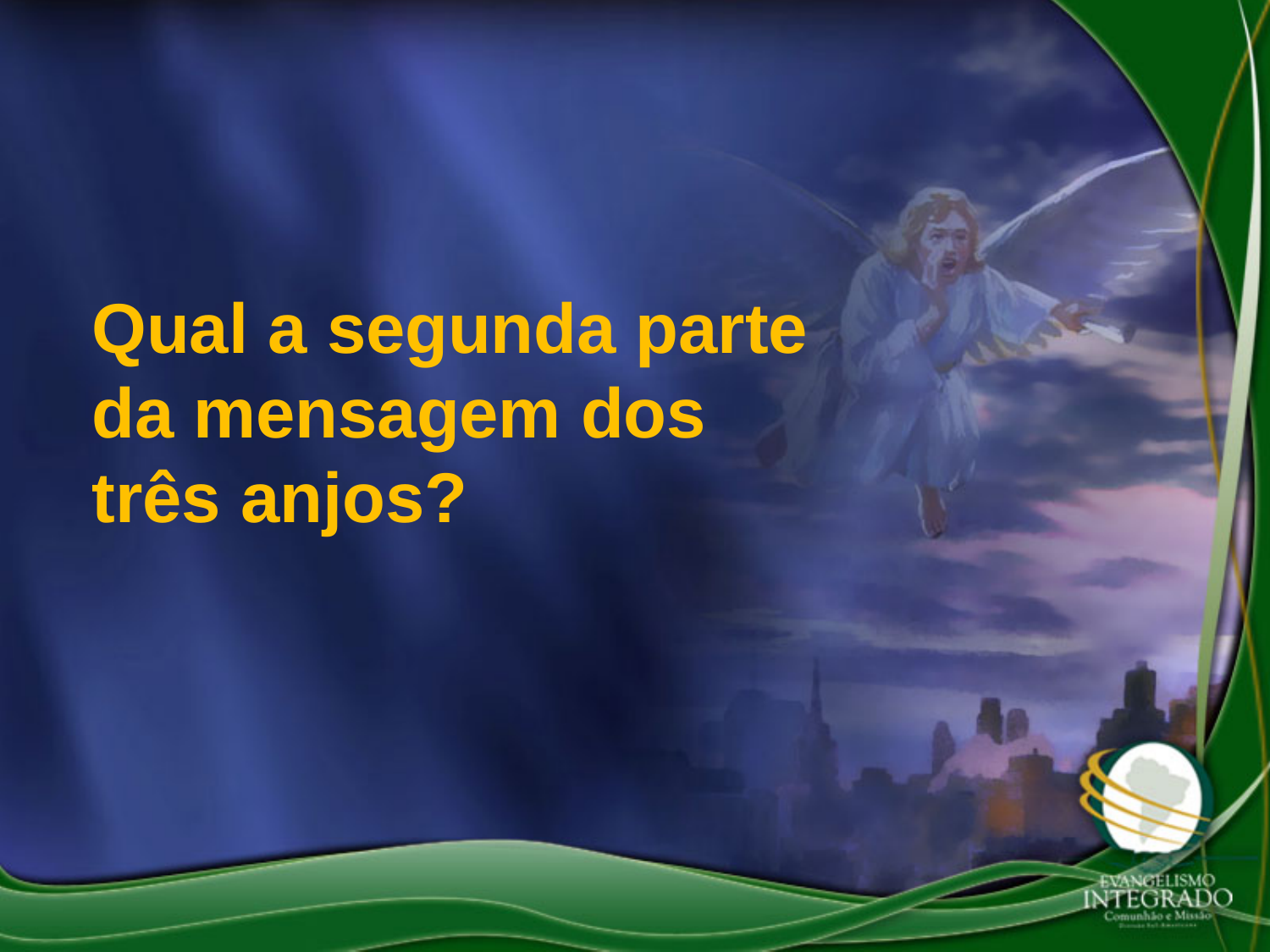

Qual a segunda parte da mensagem dos três anjos?